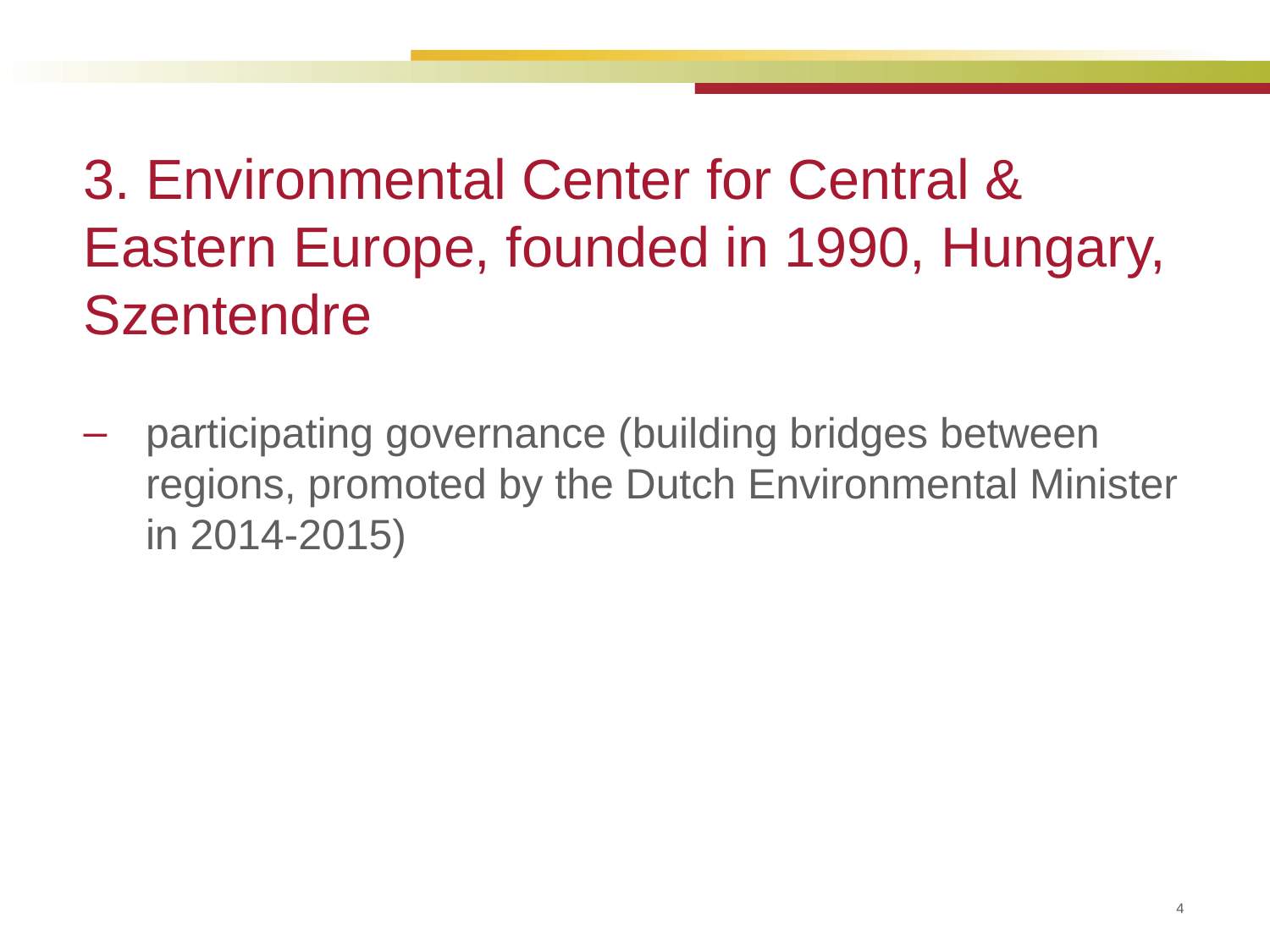

# 3. Environmental Center for Central & Eastern Europe, founded in 1990, Hungary, Szentendre
participating governance (building bridges between regions, promoted by the Dutch Environmental Minister in 2014-2015)
4